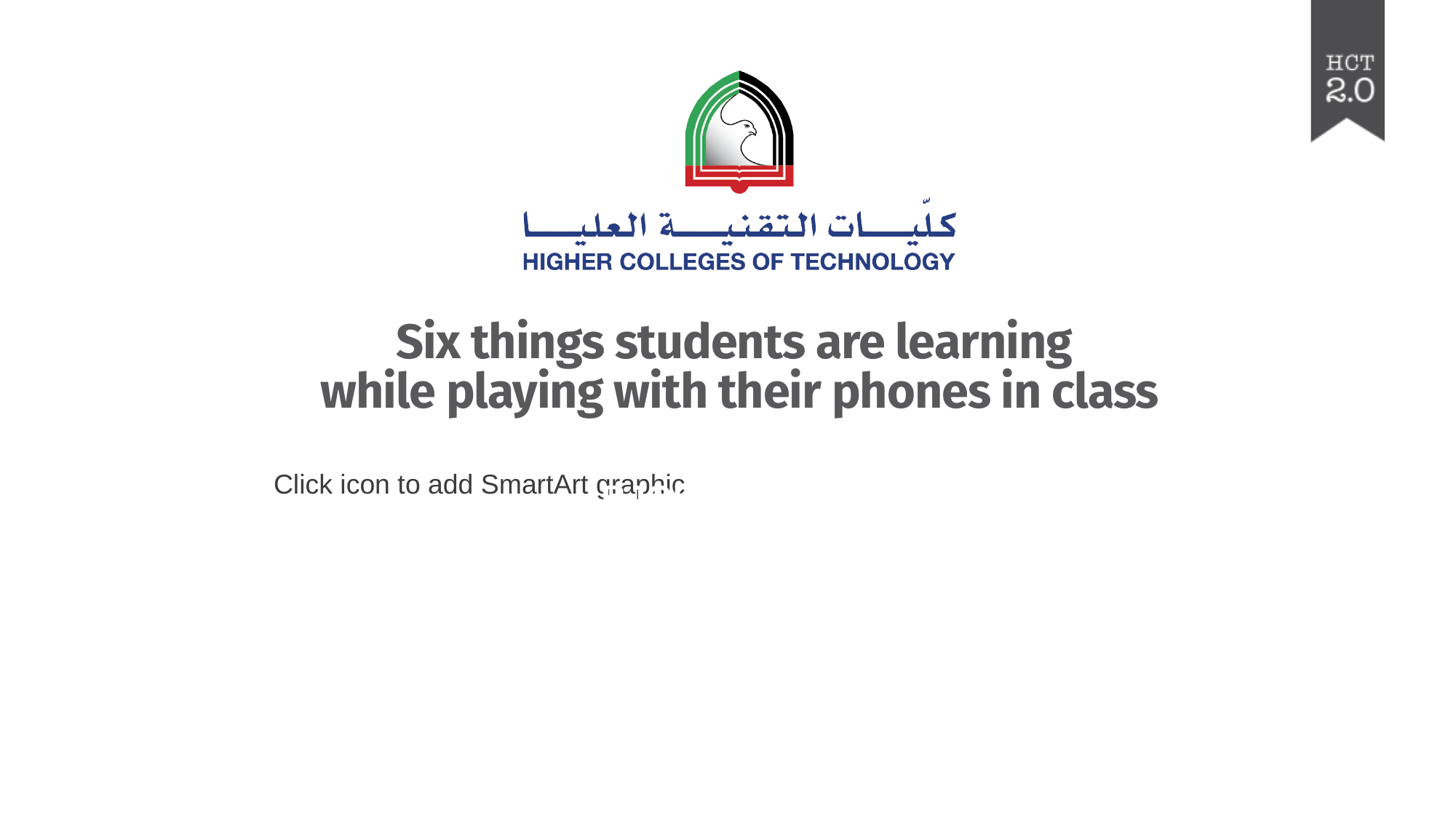

# Six things students are learning while playing with their phones in class

Bjorn Candel
Fujairah Men’s College